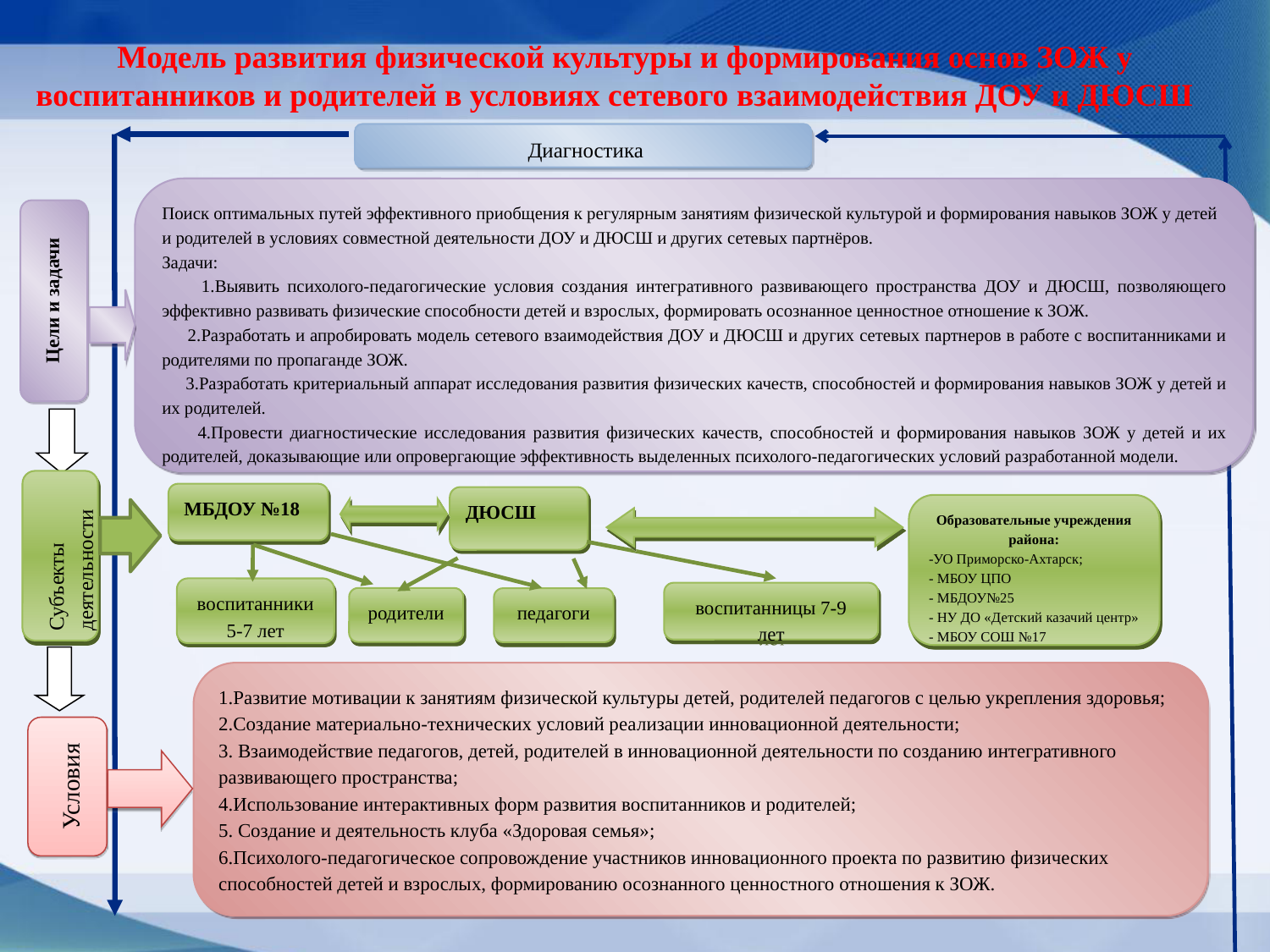

# Модель развития физической культуры и формирования основ ЗОЖ у воспитанников и родителей в условиях сетевого взаимодействия ДОУ и ДЮСШ
 Диагностика
Поиск оптимальных путей эффективного приобщения к регулярным занятиям физической культурой и формирования навыков ЗОЖ у детей и родителей в условиях совместной деятельности ДОУ и ДЮСШ и других сетевых партнёров.
Задачи:
     1.Выявить психолого-педагогические условия создания интегративного развивающего пространства ДОУ и ДЮСШ, позволяющего эффективно развивать физические способности детей и взрослых, формировать осознанное ценностное отношение к ЗОЖ.
     2.Разработать и апробировать модель сетевого взаимодействия ДОУ и ДЮСШ и других сетевых партнеров в работе с воспитанниками и родителями по пропаганде ЗОЖ.
     3.Разработать критериальный аппарат исследования развития физических качеств, способностей и формирования навыков ЗОЖ у детей и их родителей.
     4.Провести диагностические исследования развития физических качеств, способностей и формирования навыков ЗОЖ у детей и их родителей, доказывающие или опровергающие эффективность выделенных психолого-педагогических условий разработанной модели.

Цели и задачи

МБДОУ №18
ДЮСШ
Образовательные учреждения района:
-УО Приморско-Ахтарск;
- МБОУ ЦПО
- МБДОУ№25
- НУ ДО «Детский казачий центр»
- МБОУ СОШ №17

Субъекты деятельности
воспитанники
5-7 лет

воспитанницы 7-9 лет
родители
педагоги

1.Развитие мотивации к занятиям физической культуры детей, родителей педагогов с целью укрепления здоровья;
2.Создание материально-технических условий реализации инновационной деятельности;
3. Взаимодействие педагогов, детей, родителей в инновационной деятельности по созданию интегративного развивающего пространства;
4.Использование интерактивных форм развития воспитанников и родителей;
5. Создание и деятельность клуба «Здоровая семья»;                                                                                                            6.Психолого-педагогическое сопровождение участников инновационного проекта по развитию физических способностей детей и взрослых, формированию осознанного ценностного отношения к ЗОЖ.
Условия